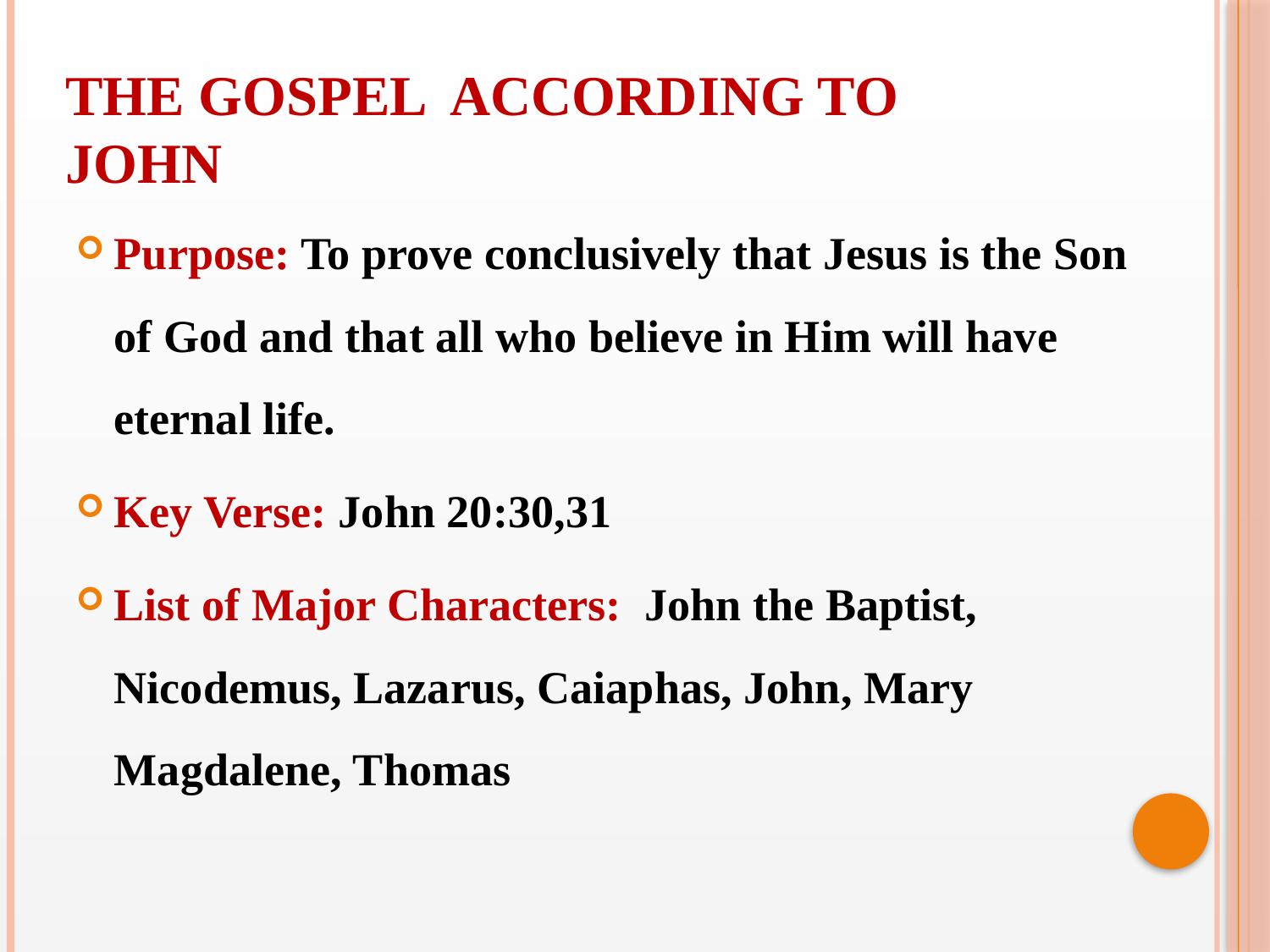

THE GOSPEL  ACCORDING TO
JOHN
Purpose: To prove conclusively that Jesus is the Son of God and that all who believe in Him will have eternal life.
Key Verse: John 20:30,31
List of Major Characters:  John the Baptist, Nicodemus, Lazarus, Caiaphas, John, Mary Magdalene, Thomas